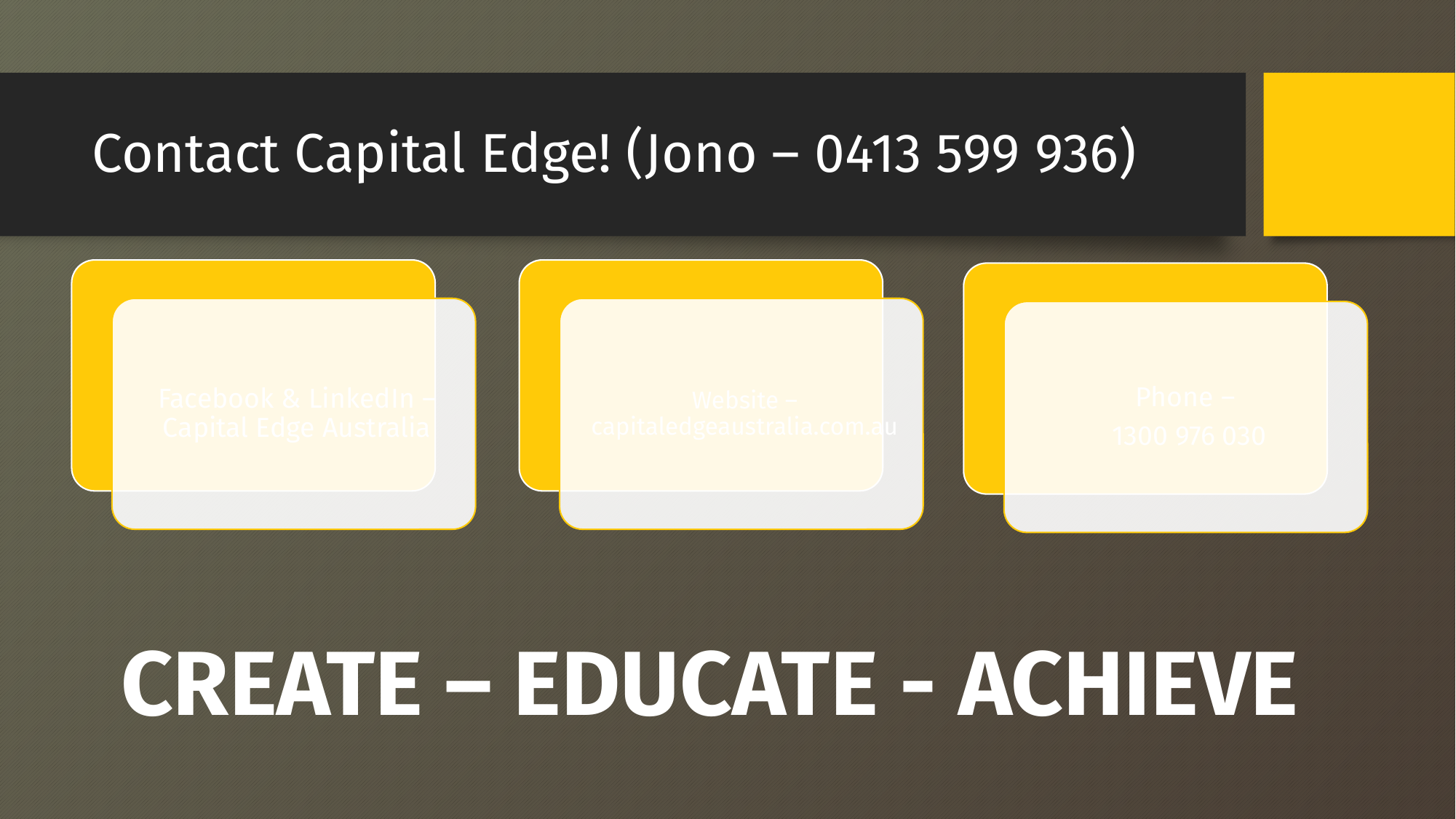

# Contact Capital Edge! (Jono – 0413 599 936)
Facebook & LinkedIn – Capital Edge Australia
Website – capitaledgeaustralia.com.au
Phone –
1300 976 030
CREATE – EDUCATE - ACHIEVE